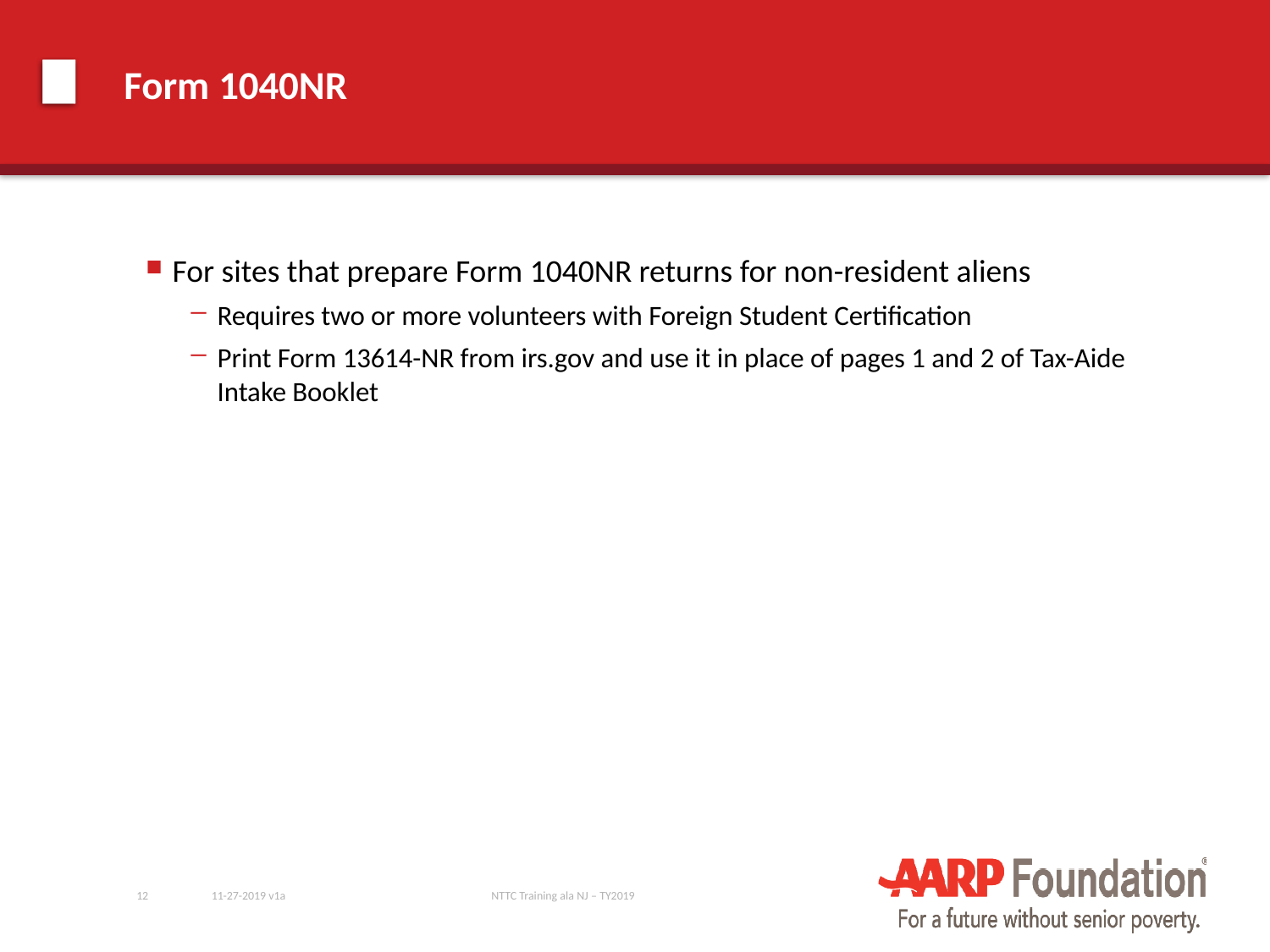

# Form 1040NR
For sites that prepare Form 1040NR returns for non-resident aliens
Requires two or more volunteers with Foreign Student Certification
Print Form 13614-NR from irs.gov and use it in place of pages 1 and 2 of Tax-Aide Intake Booklet
12
11-27-2019 v1a
NTTC Training ala NJ – TY2019